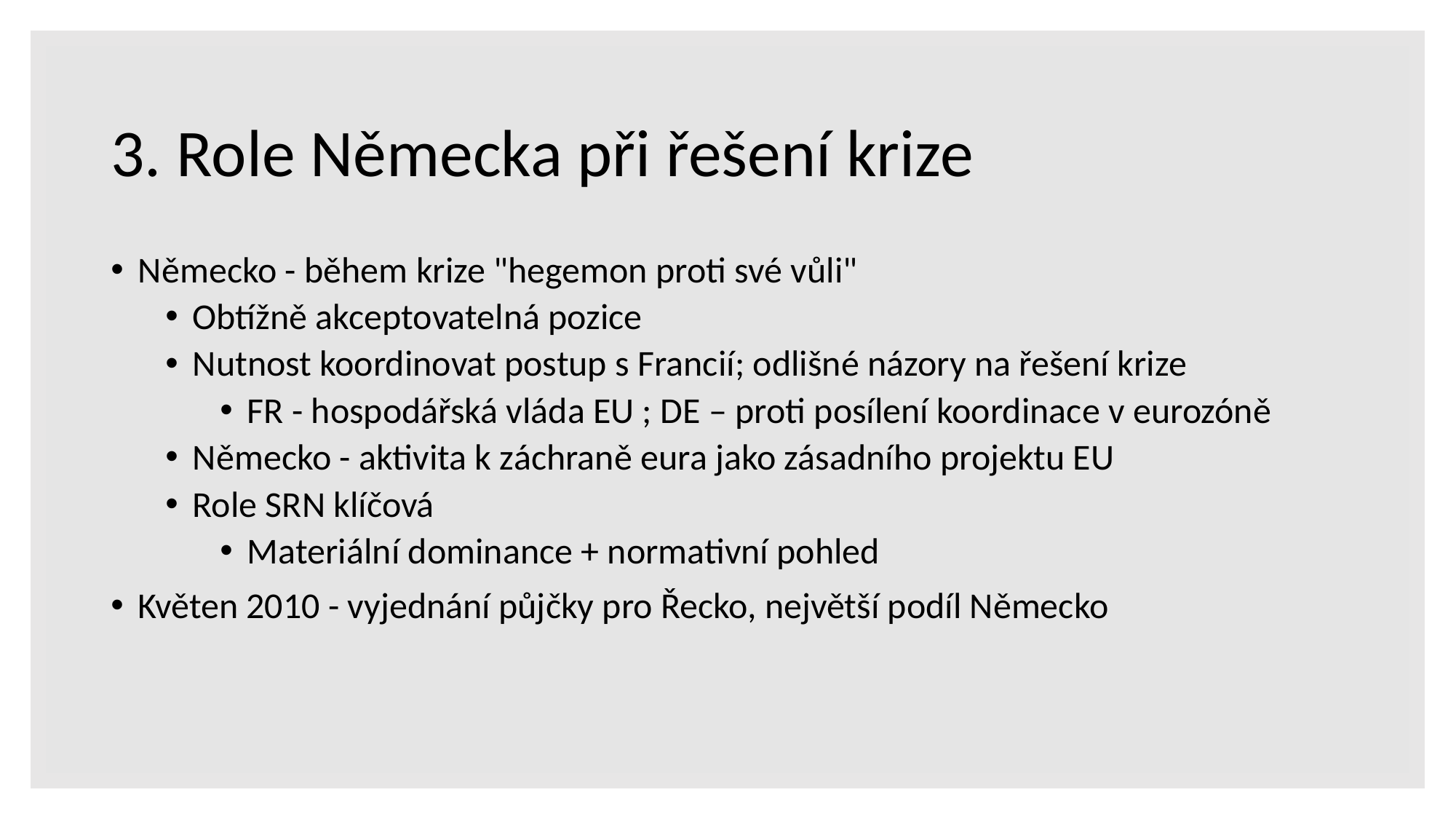

# 3. Role Německa při řešení krize
Německo - během krize "hegemon proti své vůli"
Obtížně akceptovatelná pozice
Nutnost koordinovat postup s Francií; odlišné názory na řešení krize
FR - hospodářská vláda EU ; DE – proti posílení koordinace v eurozóně
Německo - aktivita k záchraně eura jako zásadního projektu EU
Role SRN klíčová
Materiální dominance + normativní pohled
Květen 2010 - vyjednání půjčky pro Řecko, největší podíl Německo